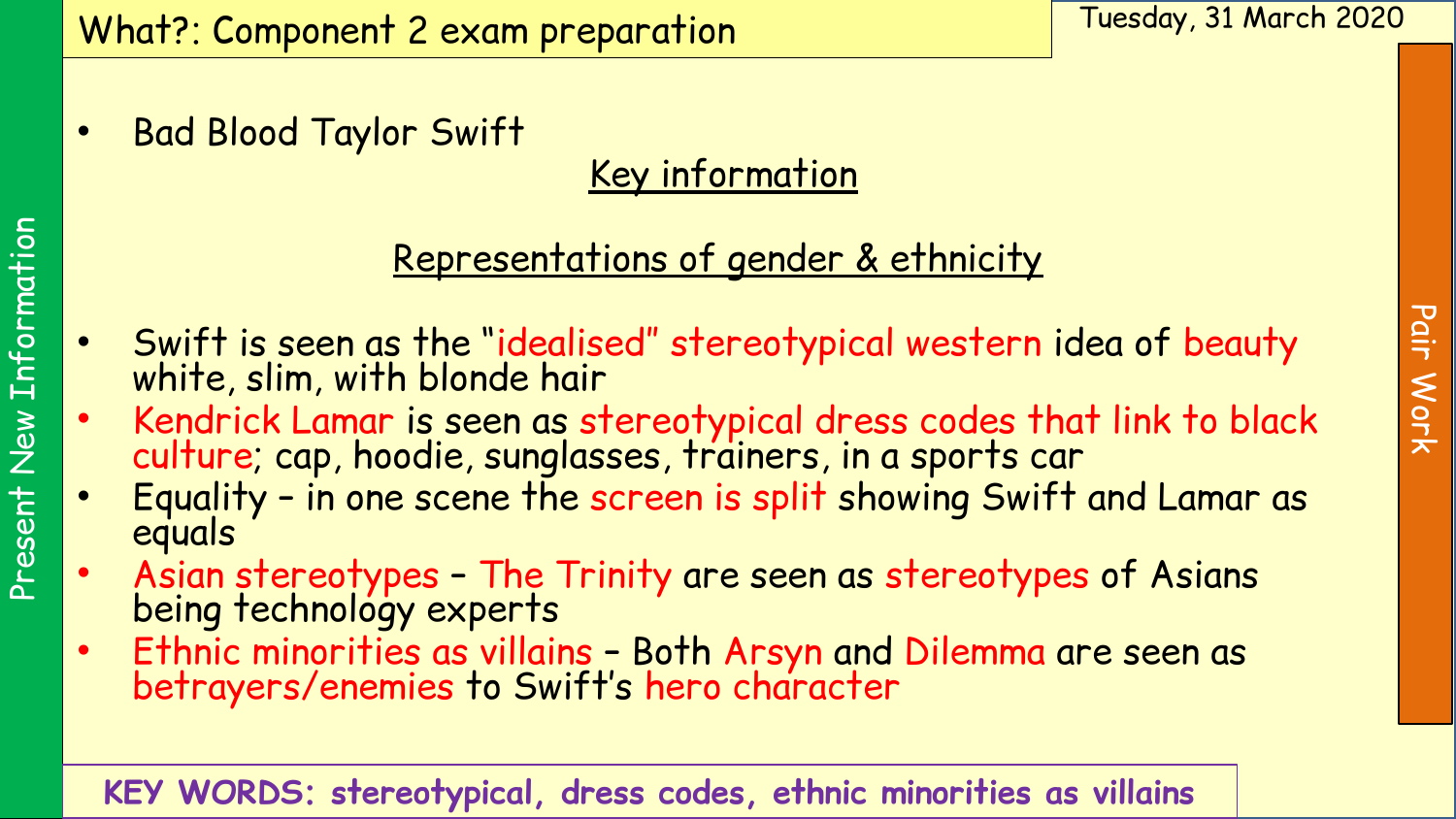

Present New Information
What?: Component 2 exam preparation
Tuesday, 31 March 2020

Bad Blood Taylor Swift
 Key information

Representations of gender & ethnicity

Swift is seen as the “idealised” stereotypical western idea of beauty white, slim, with blonde hair
Kendrick Lamar is seen as stereotypical dress codes that link to black culture; cap, hoodie, sunglasses, trainers, in a sports car
Equality – in one scene the screen is split showing Swift and Lamar as equals
Asian stereotypes – The Trinity are seen as stereotypes of Asians being technology experts
Ethnic minorities as villains – Both Arsyn and Dilemma are seen as betrayers/enemies to Swift’s hero character

Pair Work
KEY WORDS: stereotypical, dress codes, ethnic minorities as villains